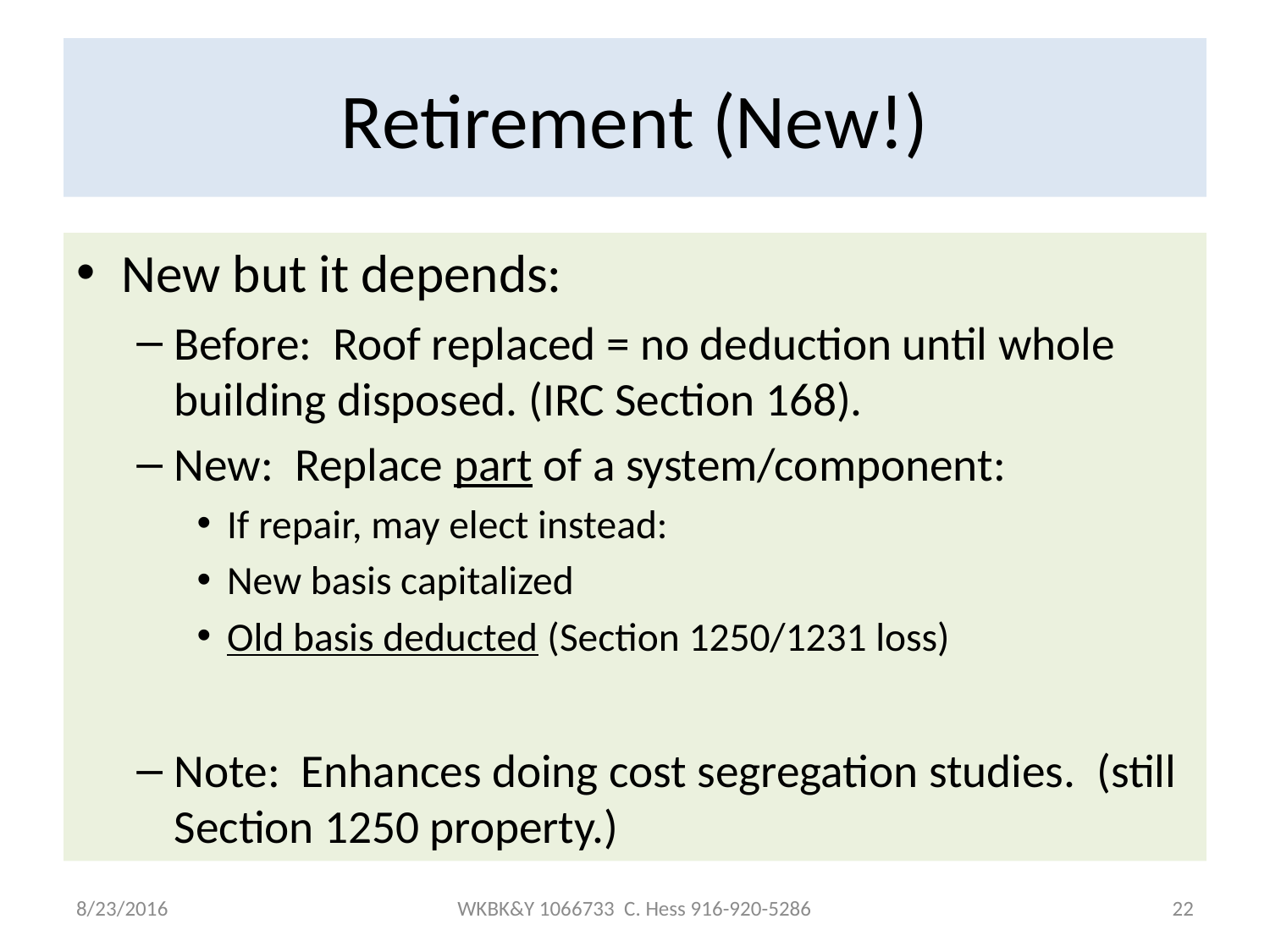

# Retirement (New!)
New but it depends:
Before:  Roof replaced = no deduction until whole building disposed. (IRC Section 168).
New:  Replace part of a system/component:
If repair, may elect instead:
New basis capitalized
Old basis deducted (Section 1250/1231 loss)

Note:  Enhances doing cost segregation studies.  (still Section 1250 property.)
8/23/2016
WKBK&Y 1066733  C. Hess 916-920-5286
22